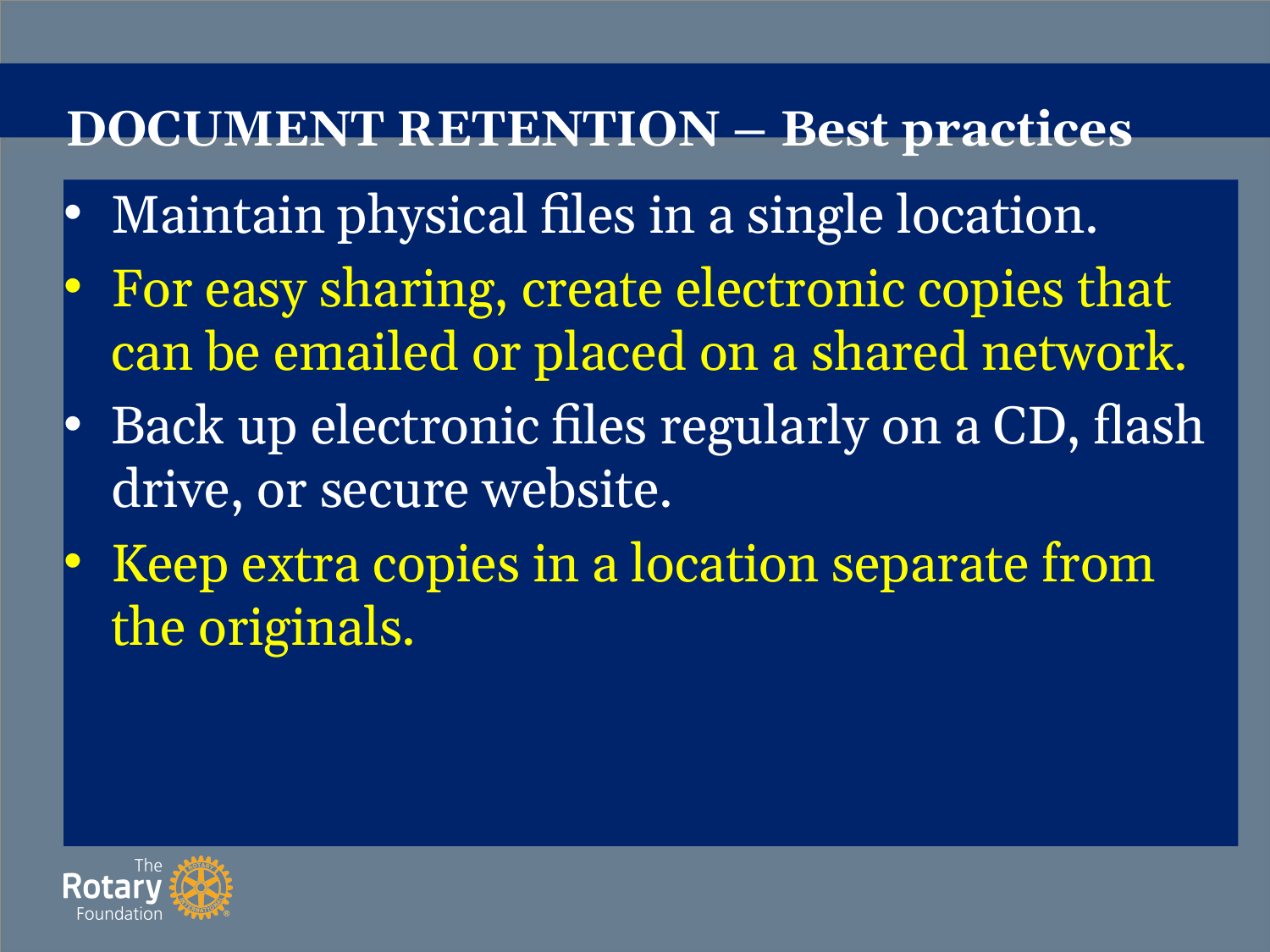

# DOCUMENT RETENTION – Best practices
Maintain physical files in a single location.
For easy sharing, create electronic copies that can be emailed or placed on a shared network.
Back up electronic files regularly on a CD, flash drive, or secure website.
Keep extra copies in a location separate from the originals.